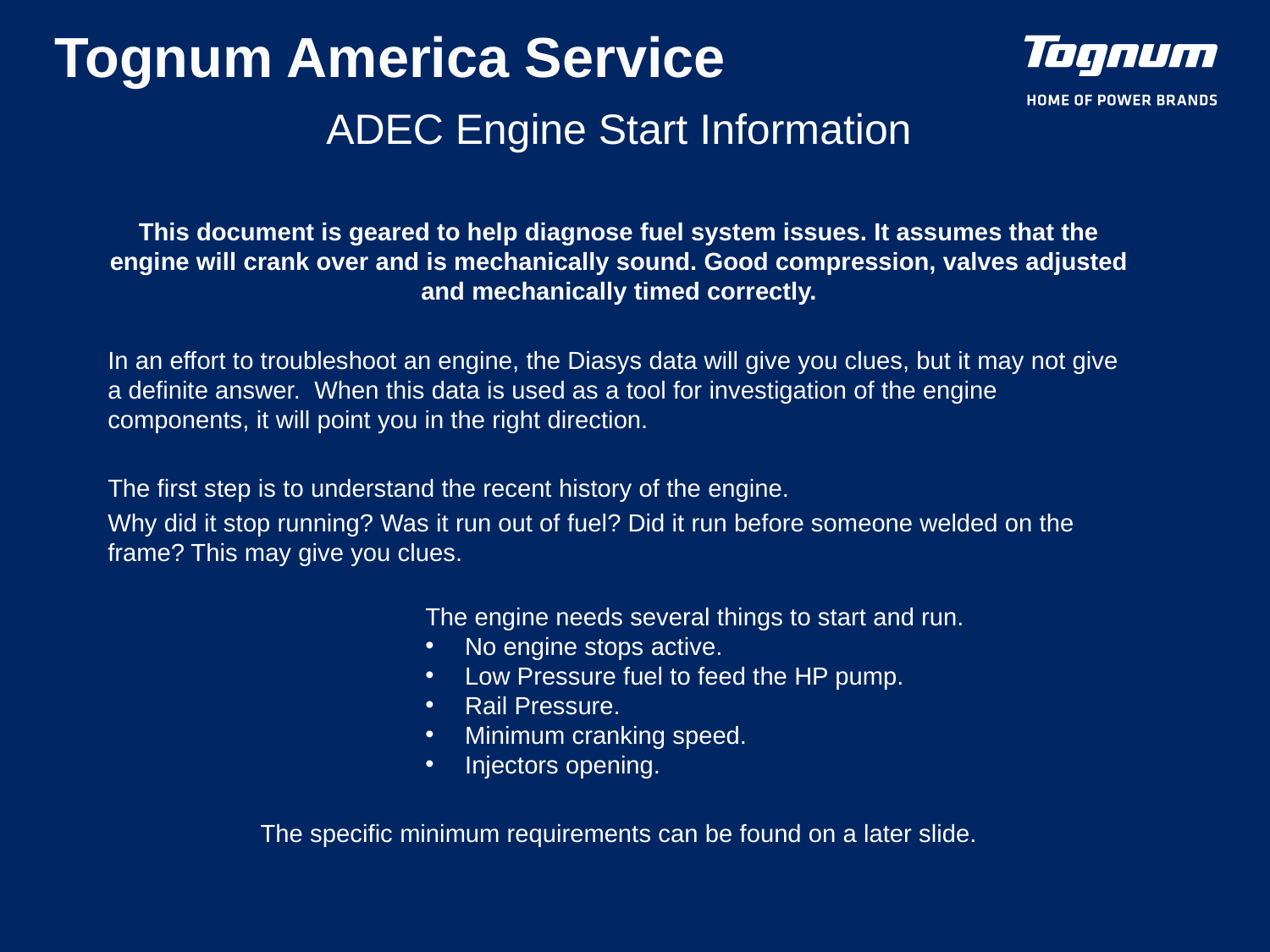

ADEC Engine Start Information

This document is geared to help diagnose fuel system issues. It assumes that the engine will crank over and is mechanically sound. Good compression, valves adjusted and mechanically timed correctly.

In an effort to troubleshoot an engine, the Diasys data will give you clues, but it may not give a definite answer.  When this data is used as a tool for investigation of the engine components, it will point you in the right direction.

The first step is to understand the recent history of the engine.
Why did it stop running? Was it run out of fuel? Did it run before someone welded on the frame? This may give you clues.

The engine needs several things to start and run.
No engine stops active.
Low Pressure fuel to feed the HP pump.
Rail Pressure.
Minimum cranking speed.
Injectors opening.

The specific minimum requirements can be found on a later slide.